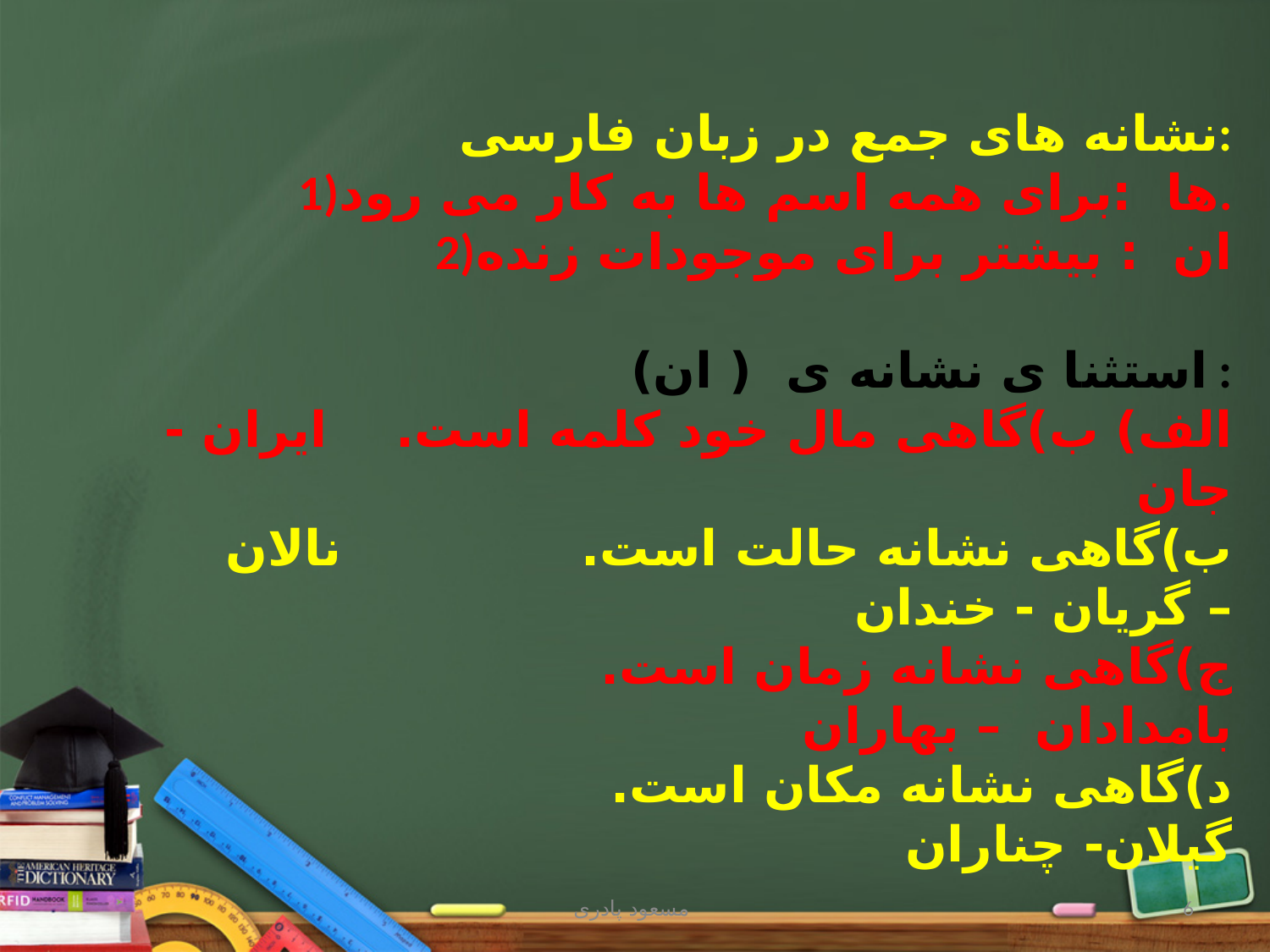

نشانه های جمع در زبان فارسی:
       1)ها  :برای همه اسم ها به کار می رود.
      2)ان  : بیشتر برای موجودات زنده

استثنا ی نشانه ی  ( ان) :
     الف) ب)گاهی مال خود کلمه است.    ایران - جان
        ب)گاهی نشانه حالت است.              نالان – گریان - خندان
        ج)گاهی نشانه زمان است.               بامدادان  – بهاران
         د)گاهی نشانه مکان است.              گیلان- چناران
مسعود پادری
6